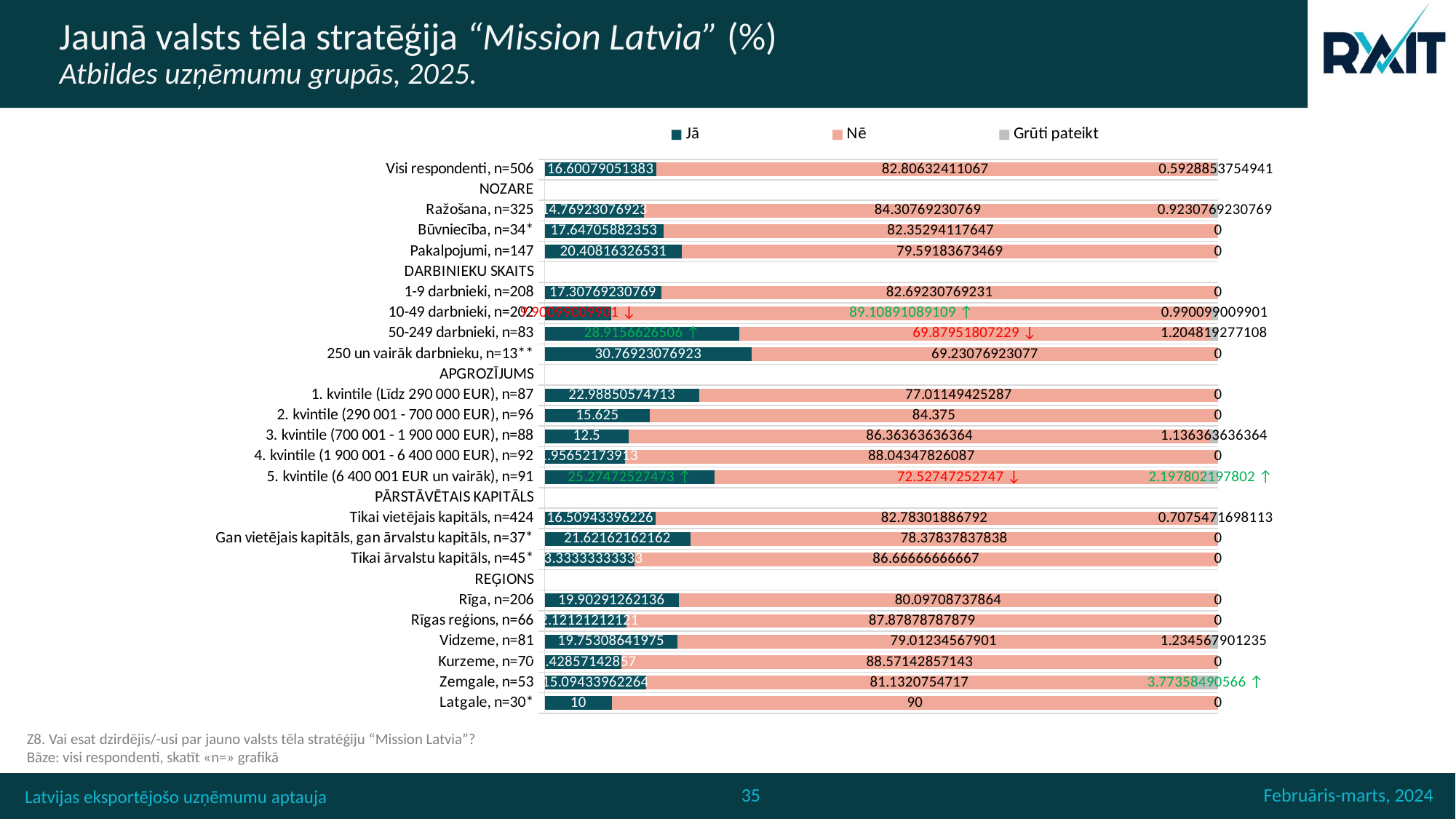

# Jaunā valsts tēla stratēģija “Mission Latvia” (%) Atbildes uzņēmumu grupās, 2025.

### Chart

| Category | Jā | Nē | Grūti pateikt |
|---|---|---|---|
| Visi respondenti, n=506 | 16.60079051383 | 82.80632411067 | 0.5928853754941 |
| NOZARE | None | None | None |
| Ražošana, n=325 | 14.769230769229999 | 84.30769230769 | 0.9230769230769 |
| Būvniecība, n=34* | 17.64705882353 | 82.35294117647 | 0.0 |
| Pakalpojumi, n=147 | 20.40816326531 | 79.59183673469 | 0.0 |
| DARBINIEKU SKAITS | None | None | None |
| 1-9 darbnieki, n=208 | 17.30769230769 | 82.69230769231 | 0.0 |
| 10-49 darbnieki, n=202 | 9.90099009901 | 89.10891089109 | 0.990099009901 |
| 50-249 darbnieki, n=83 | 28.9156626506 | 69.87951807229 | 1.204819277108 |
| 250 un vairāk darbnieku, n=13** | 30.76923076923 | 69.23076923077 | 0.0 |
| APGROZĪJUMS | None | None | None |
| 1. kvintile (Līdz 290 000 EUR), n=87 | 22.98850574713 | 77.01149425287 | 0.0 |
| 2. kvintile (290 001 - 700 000 EUR), n=96 | 15.625 | 84.375 | 0.0 |
| 3. kvintile (700 001 - 1 900 000 EUR), n=88 | 12.5 | 86.36363636364 | 1.136363636364 |
| 4. kvintile (1 900 001 - 6 400 000 EUR), n=92 | 11.95652173913 | 88.04347826087 | 0.0 |
| 5. kvintile (6 400 001 EUR un vairāk), n=91 | 25.27472527473 | 72.52747252747 | 2.197802197802 |
| PĀRSTĀVĒTAIS KAPITĀLS | None | None | None |
| Tikai vietējais kapitāls, n=424 | 16.50943396226 | 82.78301886792 | 0.7075471698113 |
| Gan vietējais kapitāls, gan ārvalstu kapitāls, n=37* | 21.62162162162 | 78.37837837838 | 0.0 |
| Tikai ārvalstu kapitāls, n=45* | 13.33333333333 | 86.66666666667 | 0.0 |
| REĢIONS | None | None | None |
| Rīga, n=206 | 19.90291262136 | 80.09708737864 | 0.0 |
| Rīgas reģions, n=66 | 12.12121212121 | 87.87878787879 | 0.0 |
| Vidzeme, n=81 | 19.75308641975 | 79.01234567901 | 1.234567901235 |
| Kurzeme, n=70 | 11.42857142857 | 88.57142857143 | 0.0 |
| Zemgale, n=53 | 15.09433962264 | 81.1320754717 | 3.77358490566 |
| Latgale, n=30* | 10.0 | 90.0 | 0.0 |
Z8. Vai esat dzirdējis/-usi par jauno valsts tēla stratēģiju “Mission Latvia”?
Bāze: visi respondenti, skatīt «n=» grafikā